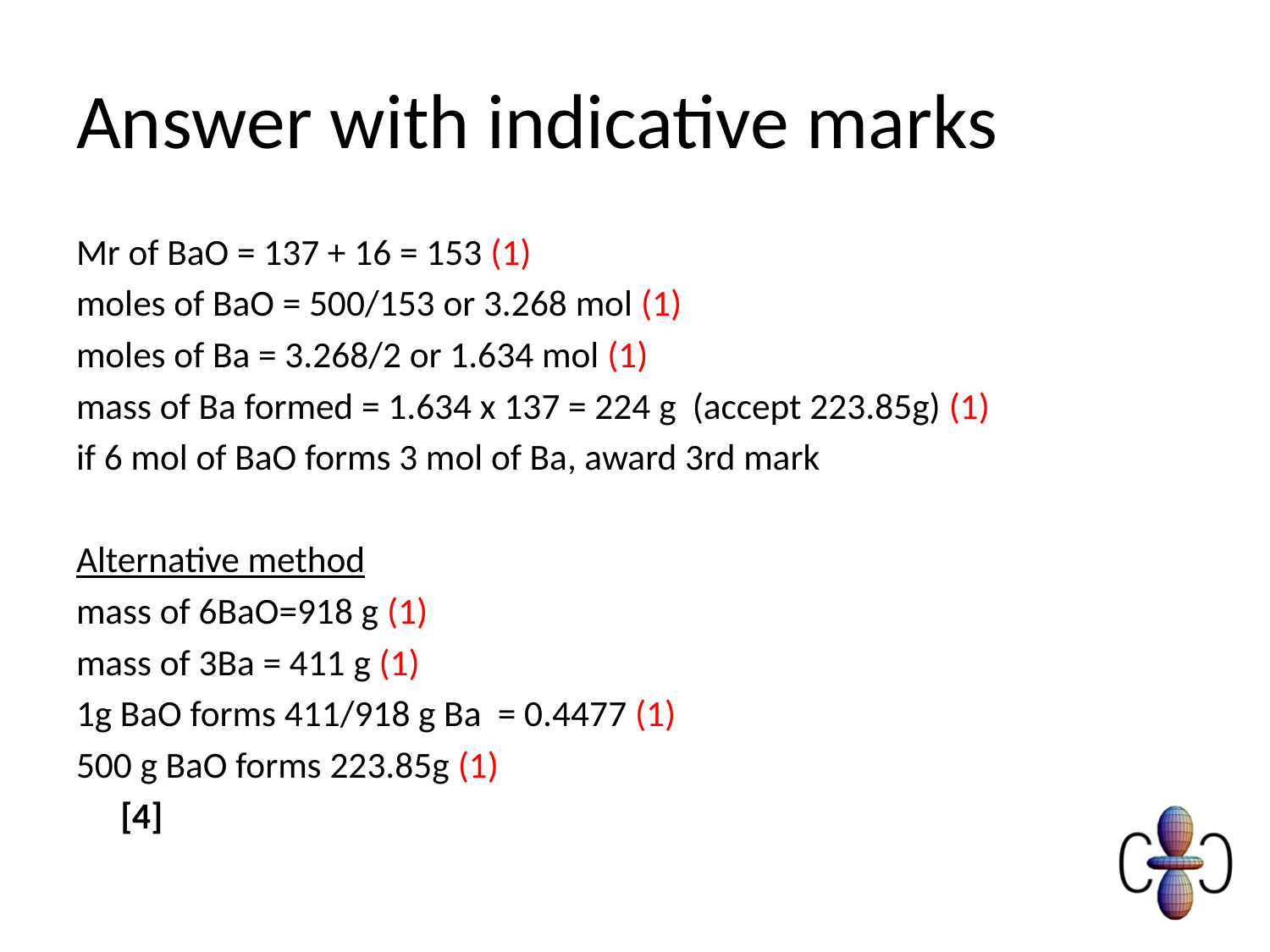

# Answer with indicative marks
Mr of BaO = 137 + 16 = 153 (1)
moles of BaO = 500/153 or 3.268 mol (1)
moles of Ba = 3.268/2 or 1.634 mol (1)
mass of Ba formed = 1.634 x 137 = 224 g  (accept 223.85g) (1)
if 6 mol of BaO forms 3 mol of Ba, award 3rd mark

Alternative method
mass of 6BaO=918 g (1)
mass of 3Ba = 411 g (1)
1g BaO forms 411/918 g Ba  = 0.4477 (1)
500 g BaO forms 223.85g (1)
									[4]